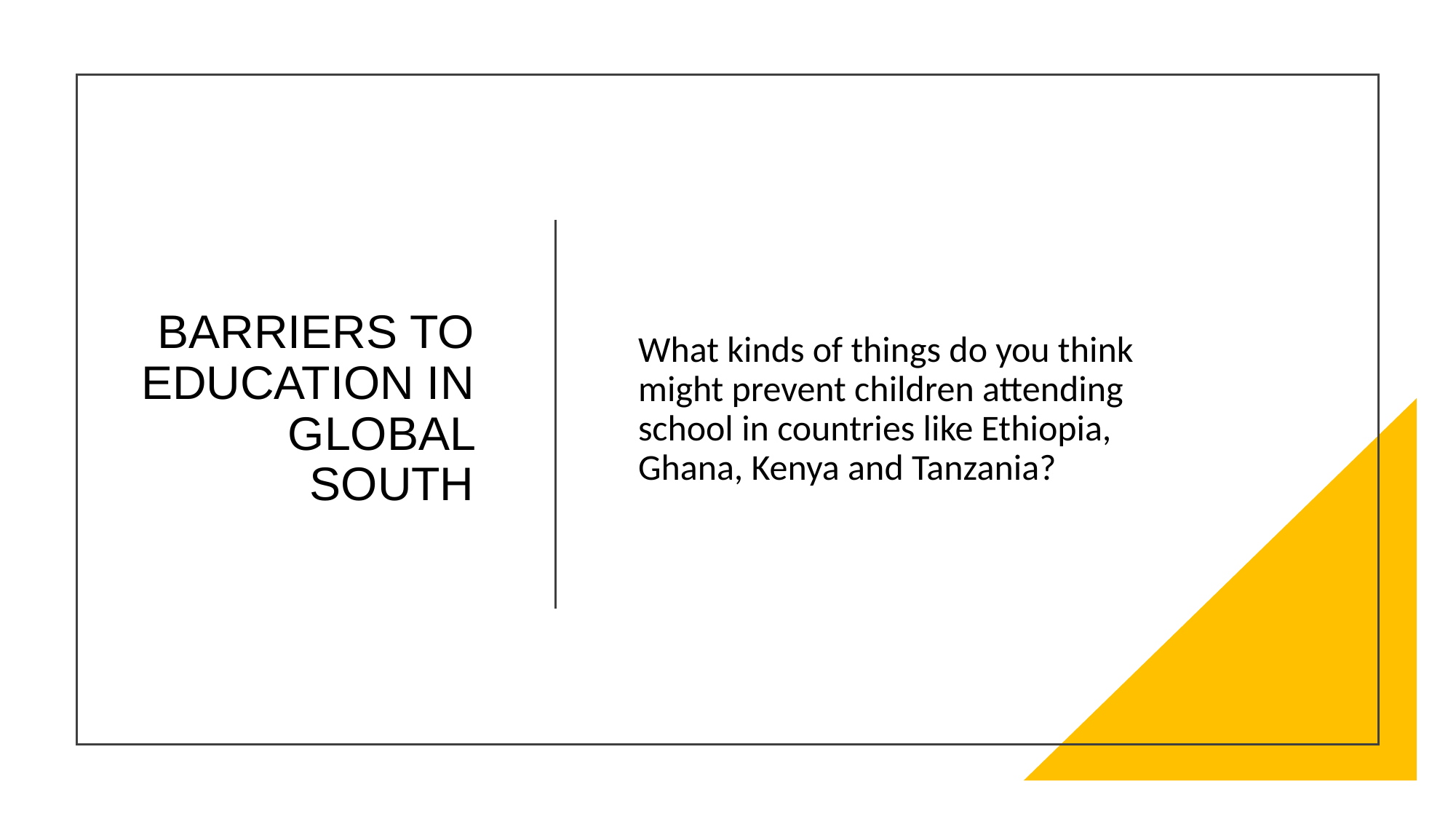

# BARRIERS TO EDUCATION IN GLOBAL SOUTH
What kinds of things do you think might prevent children attending school in countries like Ethiopia, Ghana, Kenya and Tanzania?